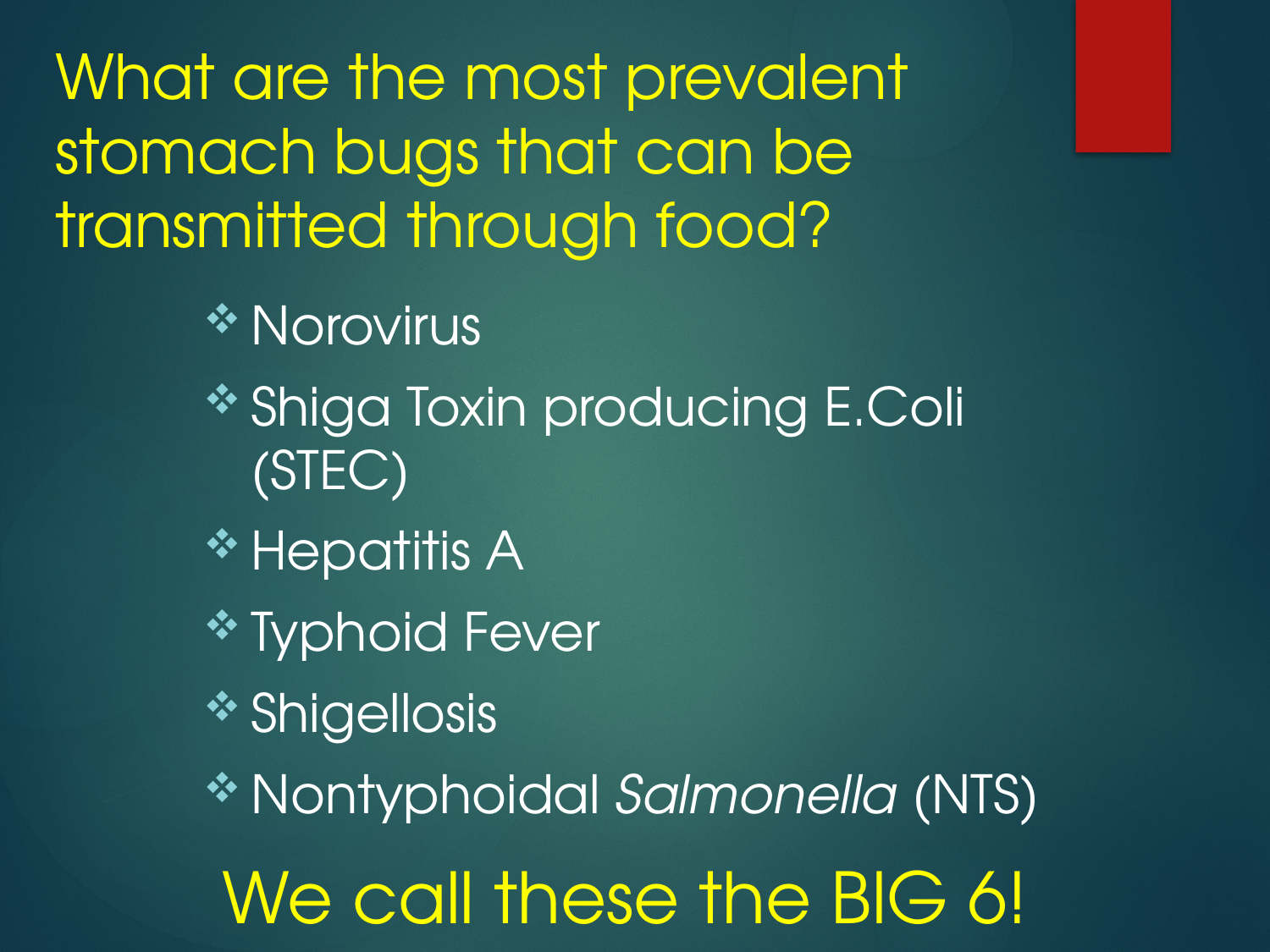

# What are the most prevalent stomach bugs that can be transmitted through food?
Norovirus
Shiga Toxin producing E.Coli (STEC)
Hepatitis A
Typhoid Fever
Shigellosis
Nontyphoidal Salmonella (NTS)
We call these the BIG 6!